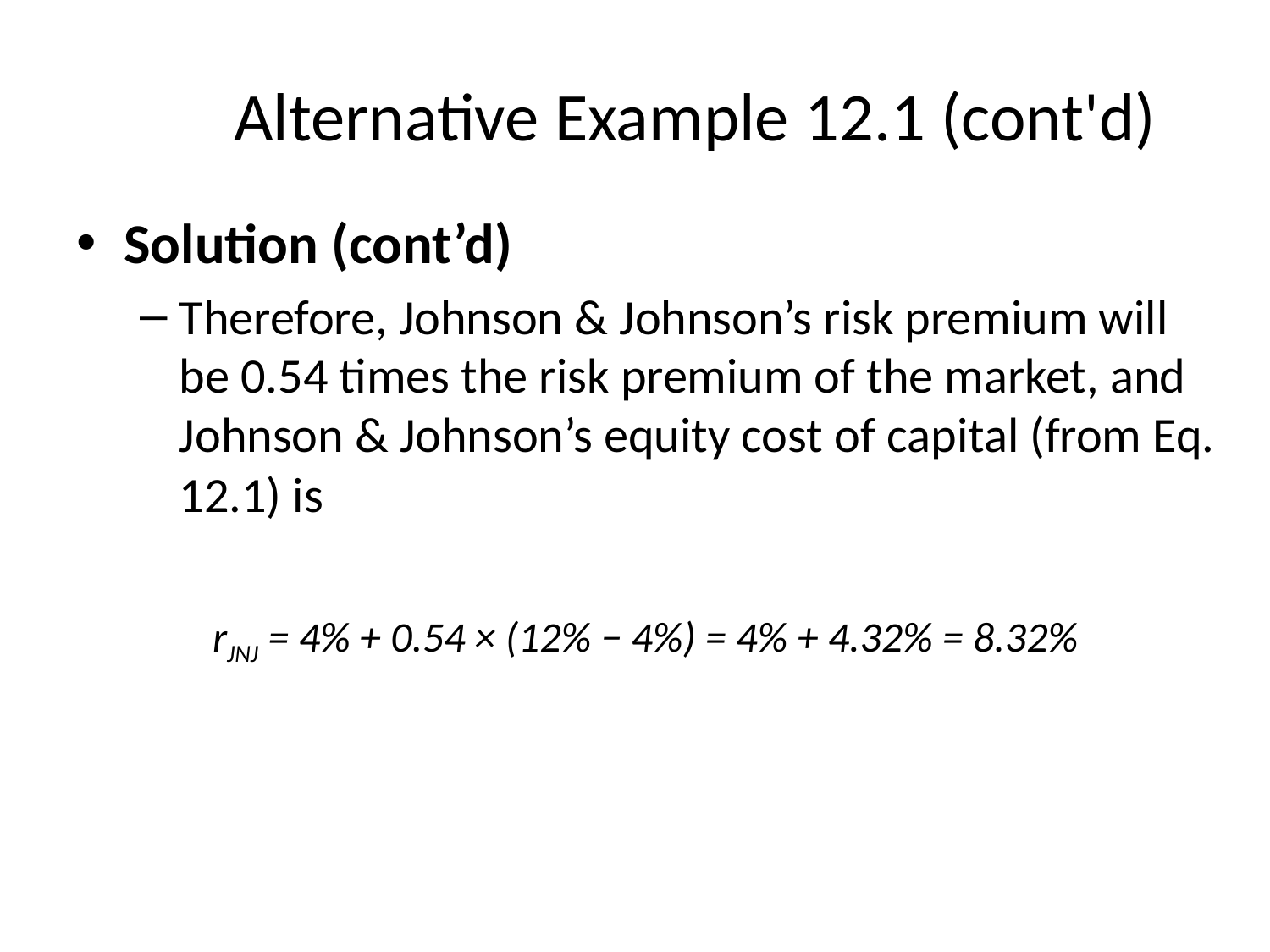

# Alternative Example 12.1 (cont'd)

Solution (cont’d)
Therefore, Johnson & Johnson’s risk premium will be 0.54 times the risk premium of the market, and Johnson & Johnson’s equity cost of capital (from Eq. 12.1) is

rJNJ = 4% + 0.54 × (12% − 4%) = 4% + 4.32% = 8.32%